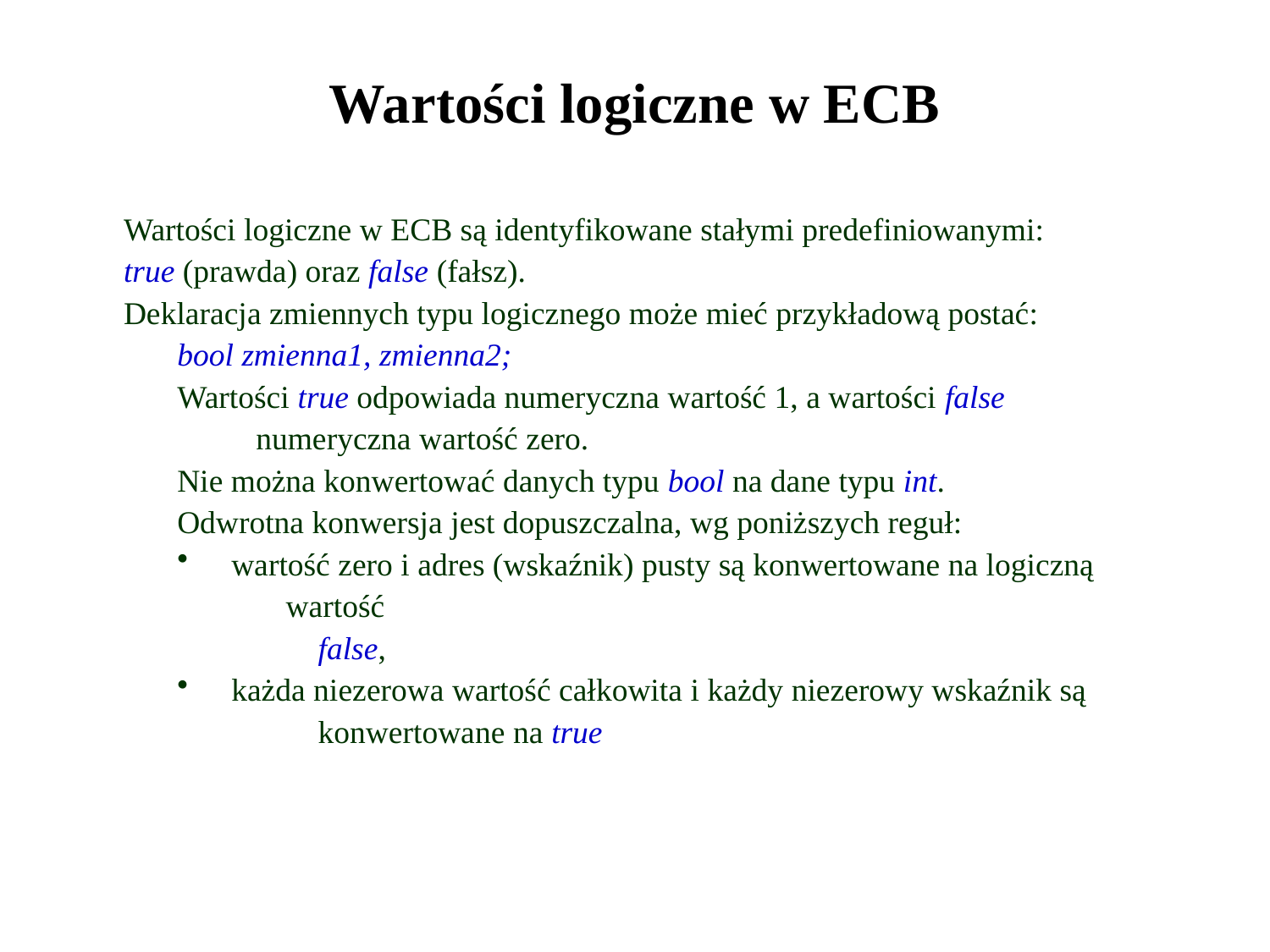

# Wartości logiczne w ECB
Wartości logiczne w ECB są identyfikowane stałymi predefiniowanymi:
true (prawda) oraz false (fałsz).
Deklaracja zmiennych typu logicznego może mieć przykładową postać:
bool zmienna1, zmienna2;
Wartości true odpowiada numeryczna wartość 1, a wartości false numeryczna wartość zero.
Nie można konwertować danych typu bool na dane typu int.
Odwrotna konwersja jest dopuszczalna, wg poniższych reguł:
   wartość zero i adres (wskaźnik) pusty są konwertowane na logiczną wartość
    false,
   każda niezerowa wartość całkowita i każdy niezerowy wskaźnik są
    konwertowane na true